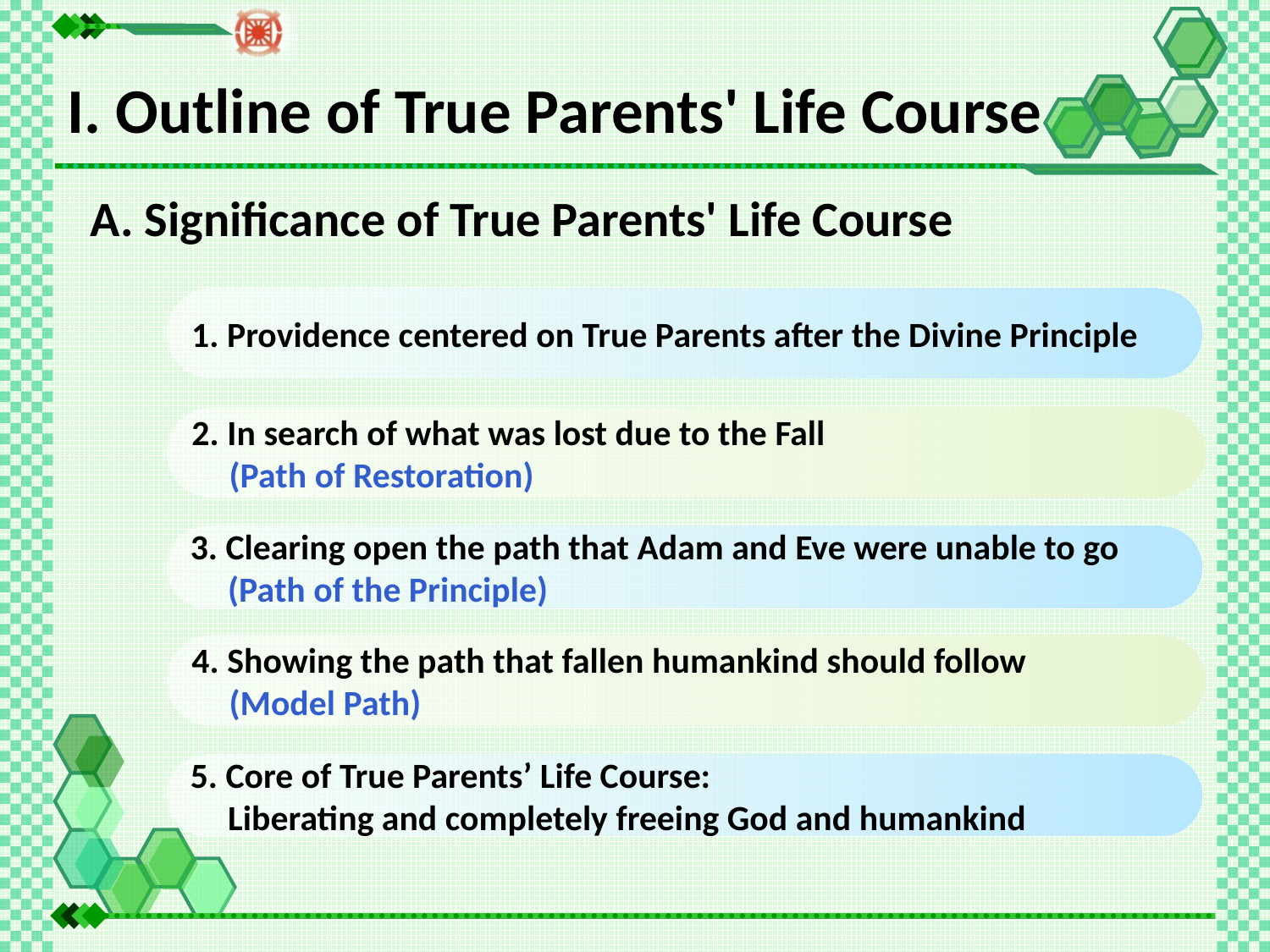

I. Outline of True Parents' Life Course
A. Significance of True Parents' Life Course
1. Providence centered on True Parents after the Divine Principle
2. In search of what was lost due to the Fall
(Path of Restoration)
3. Clearing open the path that Adam and Eve were unable to go
(Path of the Principle)
4. Showing the path that fallen humankind should follow
(Model Path)
5. Core of True Parents’ Life Course:
Liberating and completely freeing God and humankind